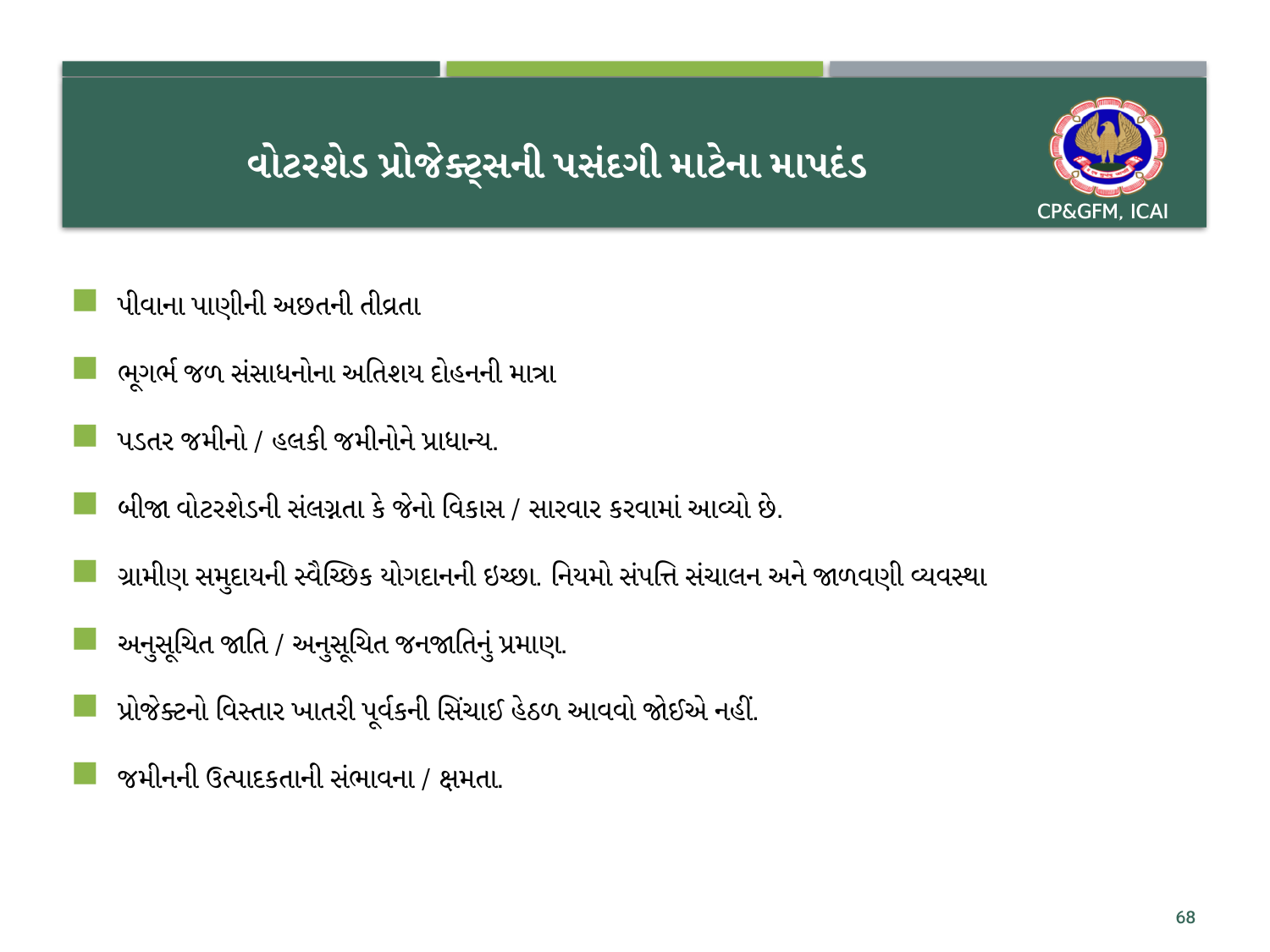

# વોટરશેડ પ્રોજેક્ટ્સની પસંદગી માટેના માપદંડ
પીવાના પાણીની અછતની તીવ્રતા
ભૂગર્ભ જળ સંસાધનોના અતિશય દોહનની માત્રા
પડતર જમીનો / હલકી જમીનોને પ્રાધાન્ય.
બીજા વોટરશેડની સંલગ્નતા કે જેનો વિકાસ / સારવાર કરવામાં આવ્યો છે.
ગ્રામીણ સમુદાયની સ્વૈચ્છિક યોગદાનની ઇચ્છા. નિયમો સંપત્તિ સંચાલન અને જાળવણી વ્યવસ્થા
અનુસૂચિત જાતિ / અનુસૂચિત જનજાતિનું પ્રમાણ.
પ્રોજેક્ટનો વિસ્તાર ખાતરી પૂર્વકની સિંચાઈ હેઠળ આવવો જોઈએ નહીં.
જમીનની ઉત્પાદકતાની સંભાવના / ક્ષમતા.
68